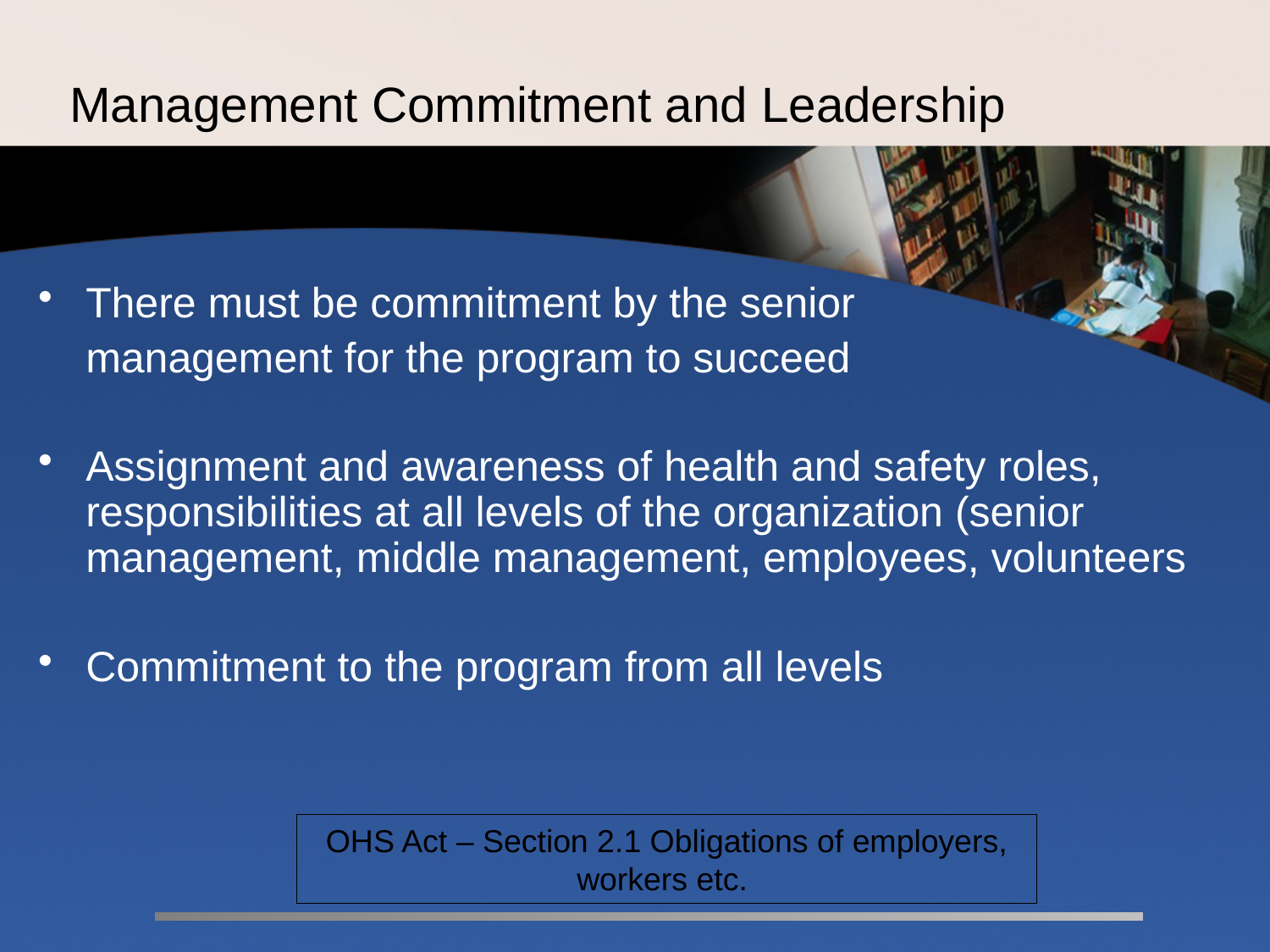

# Management Commitment and Leadership
There must be commitment by the senior
	management for the program to succeed

Assignment and awareness of health and safety roles, responsibilities at all levels of the organization (senior management, middle management, employees, volunteers

Commitment to the program from all levels
OHS Act – Section 2.1 Obligations of employers, workers etc.